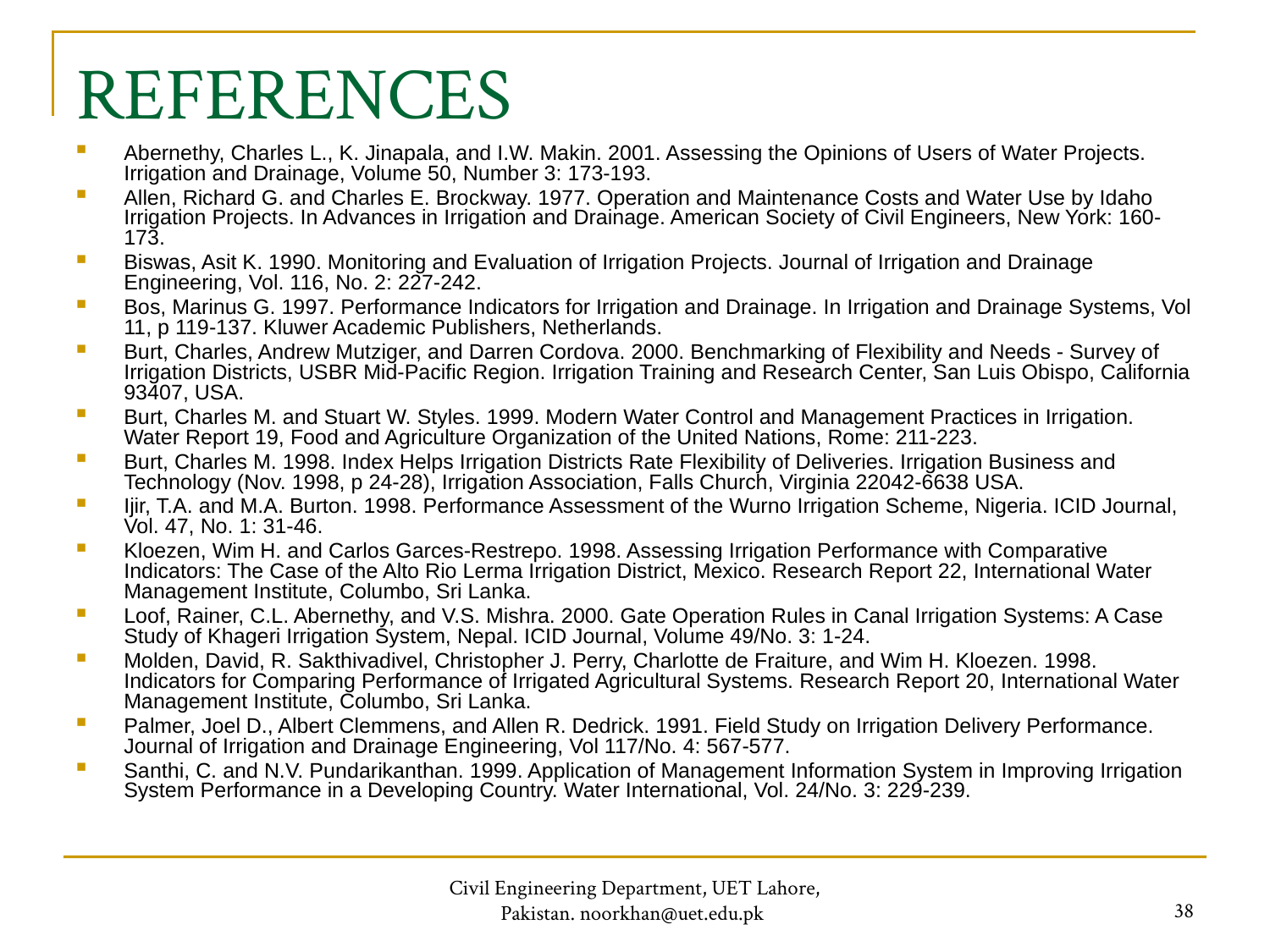

# REFERENCES
Abernethy, Charles L., K. Jinapala, and I.W. Makin. 2001. Assessing the Opinions of Users of Water Projects. Irrigation and Drainage, Volume 50, Number 3: 173-193.
Allen, Richard G. and Charles E. Brockway. 1977. Operation and Maintenance Costs and Water Use by Idaho Irrigation Projects. In Advances in Irrigation and Drainage. American Society of Civil Engineers, New York: 160-173.
Biswas, Asit K. 1990. Monitoring and Evaluation of Irrigation Projects. Journal of Irrigation and Drainage Engineering, Vol. 116, No. 2: 227-242.
Bos, Marinus G. 1997. Performance Indicators for Irrigation and Drainage. In Irrigation and Drainage Systems, Vol 11, p 119-137. Kluwer Academic Publishers, Netherlands.
Burt, Charles, Andrew Mutziger, and Darren Cordova. 2000. Benchmarking of Flexibility and Needs - Survey of Irrigation Districts, USBR Mid-Pacific Region. Irrigation Training and Research Center, San Luis Obispo, California 93407, USA.
Burt, Charles M. and Stuart W. Styles. 1999. Modern Water Control and Management Practices in Irrigation. Water Report 19, Food and Agriculture Organization of the United Nations, Rome: 211-223.
Burt, Charles M. 1998. Index Helps Irrigation Districts Rate Flexibility of Deliveries. Irrigation Business and Technology (Nov. 1998, p 24-28), Irrigation Association, Falls Church, Virginia 22042-6638 USA.
Ijir, T.A. and M.A. Burton. 1998. Performance Assessment of the Wurno Irrigation Scheme, Nigeria. ICID Journal, Vol. 47, No. 1: 31-46.
Kloezen, Wim H. and Carlos Garces-Restrepo. 1998. Assessing Irrigation Performance with Comparative Indicators: The Case of the Alto Rio Lerma Irrigation District, Mexico. Research Report 22, International Water Management Institute, Columbo, Sri Lanka.
Loof, Rainer, C.L. Abernethy, and V.S. Mishra. 2000. Gate Operation Rules in Canal Irrigation Systems: A Case Study of Khageri Irrigation System, Nepal. ICID Journal, Volume 49/No. 3: 1-24.
Molden, David, R. Sakthivadivel, Christopher J. Perry, Charlotte de Fraiture, and Wim H. Kloezen. 1998. Indicators for Comparing Performance of Irrigated Agricultural Systems. Research Report 20, International Water Management Institute, Columbo, Sri Lanka.
Palmer, Joel D., Albert Clemmens, and Allen R. Dedrick. 1991. Field Study on Irrigation Delivery Performance. Journal of Irrigation and Drainage Engineering, Vol 117/No. 4: 567-577.
Santhi, C. and N.V. Pundarikanthan. 1999. Application of Management Information System in Improving Irrigation System Performance in a Developing Country. Water International, Vol. 24/No. 3: 229-239.
38
Civil Engineering Department, UET Lahore, Pakistan. noorkhan@uet.edu.pk